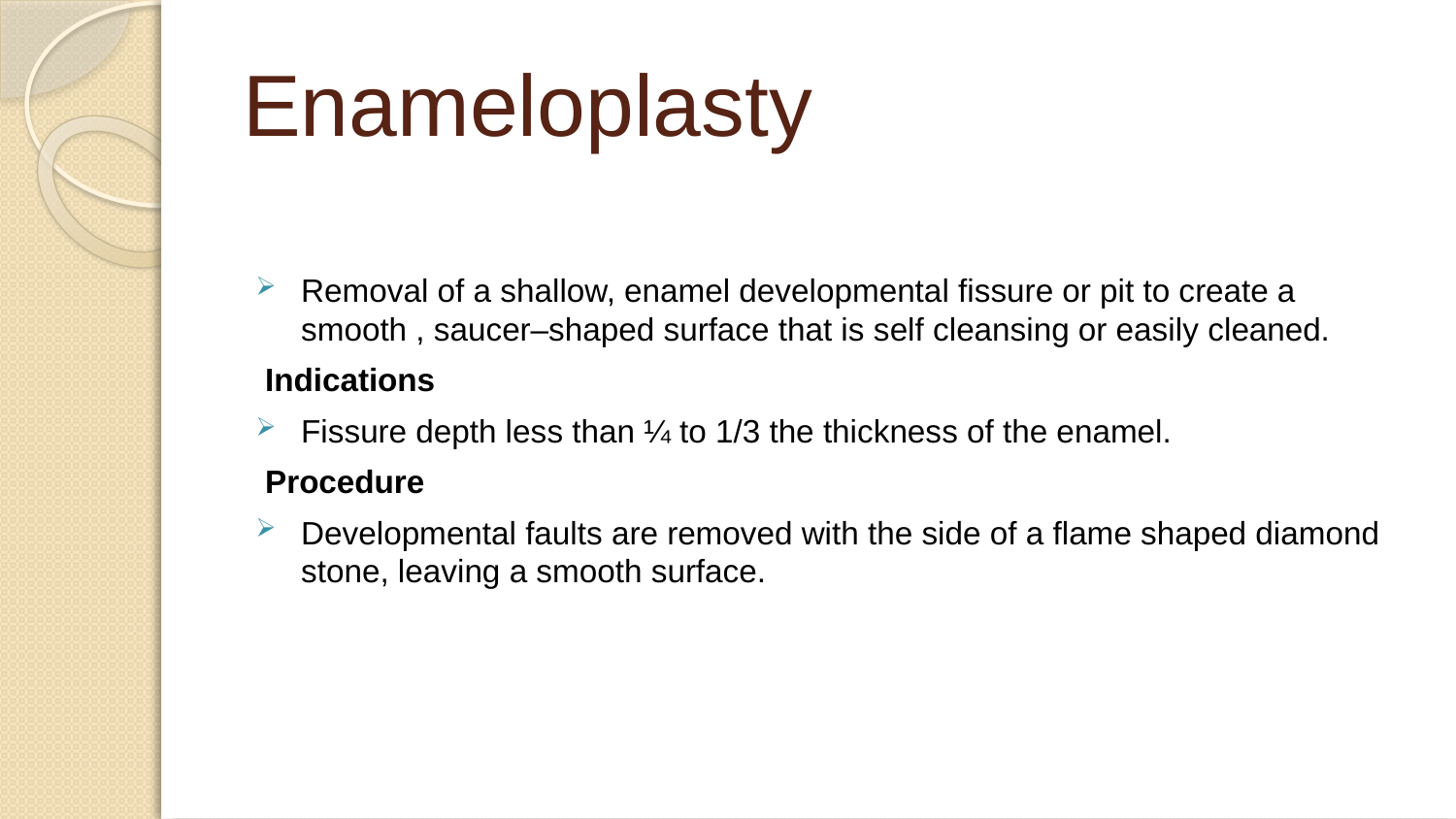

# Enameloplasty

Removal of a shallow, enamel developmental fissure or pit to create a smooth , saucer–shaped surface that is self cleansing or easily cleaned.
 Indications
Fissure depth less than ¼ to 1/3 the thickness of the enamel.
 Procedure
Developmental faults are removed with the side of a flame shaped diamond stone, leaving a smooth surface.